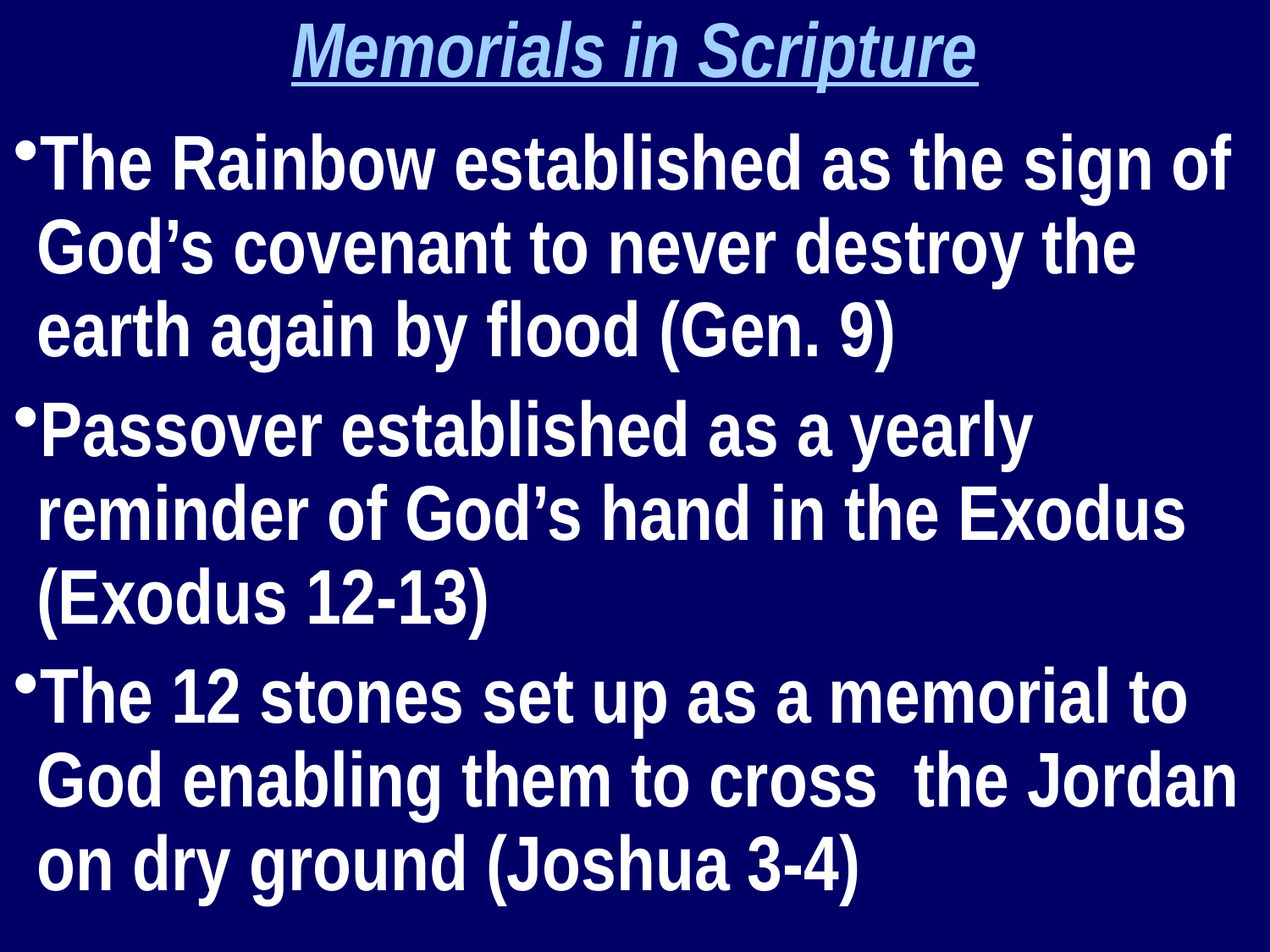

Memorials in Scripture
The Rainbow established as the sign of God’s covenant to never destroy the earth again by flood (Gen. 9)
Passover established as a yearly reminder of God’s hand in the Exodus (Exodus 12-13)
The 12 stones set up as a memorial to God enabling them to cross  the Jordan on dry ground (Joshua 3-4)